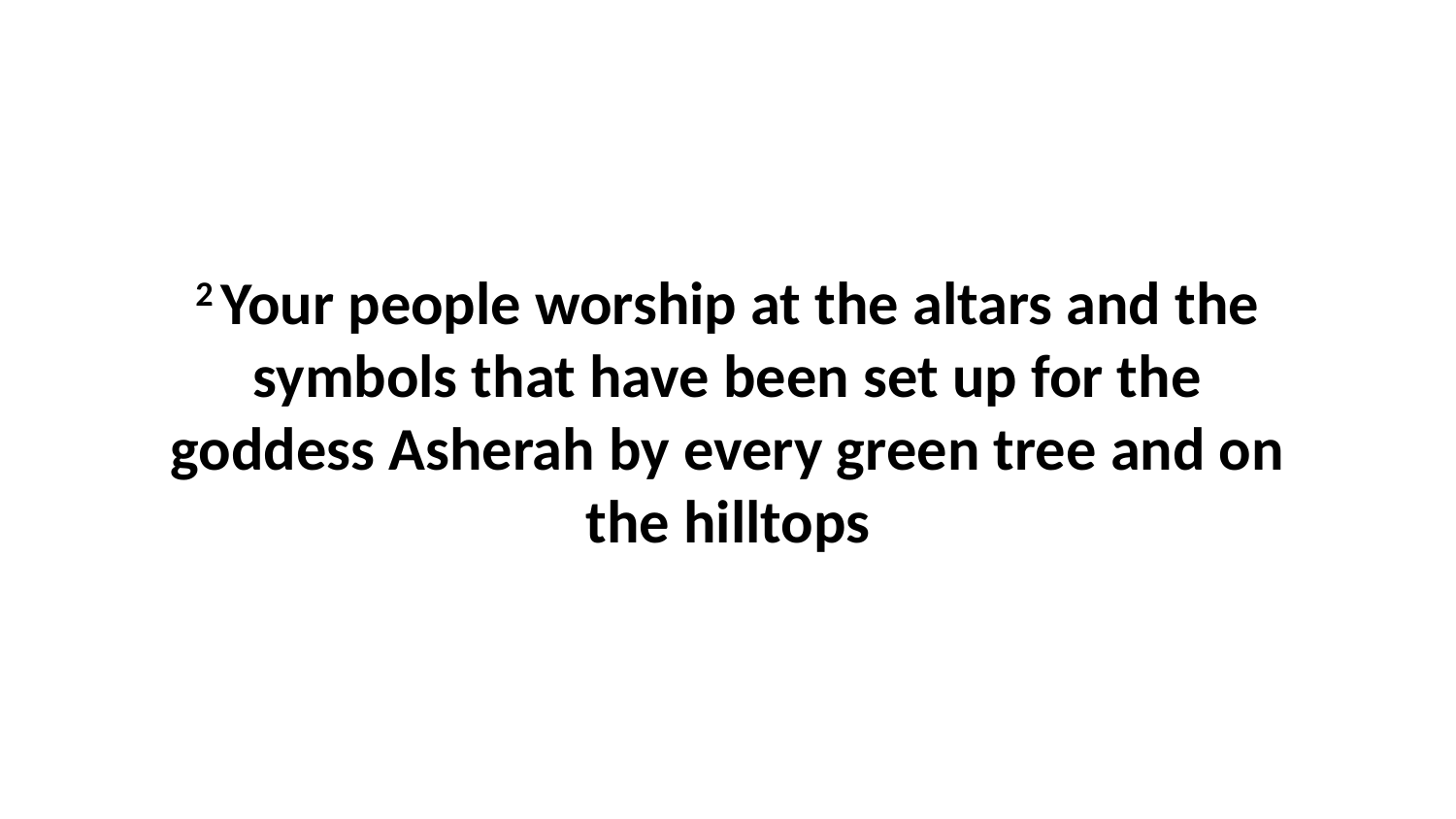

2 Your people worship at the altars and the symbols that have been set up for the goddess Asherah by every green tree and on the hilltops